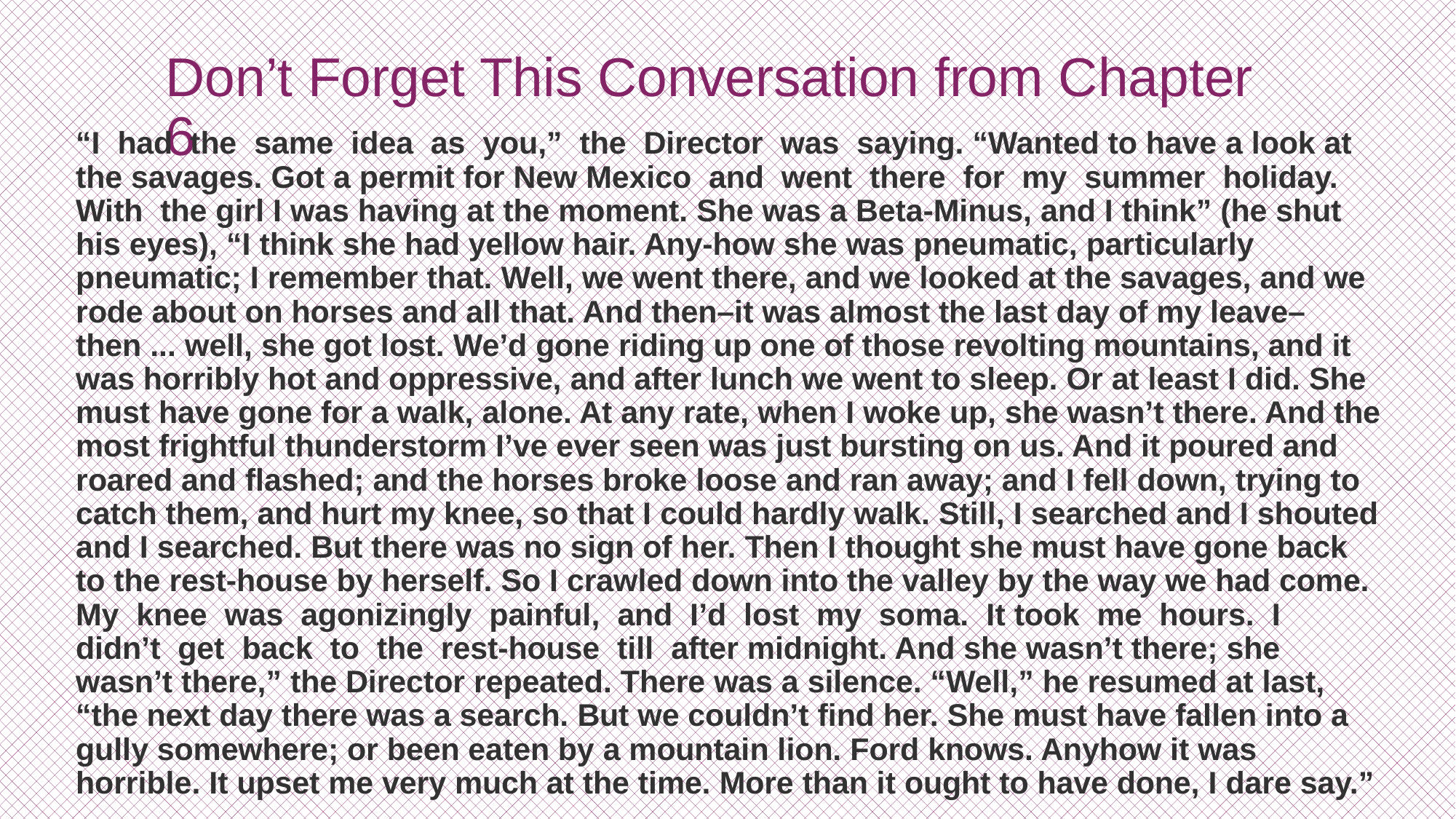

# Don’t Forget This Conversation from Chapter 6
“I  had  the  same  idea  as  you,”  the  Director  was  saying. “Wanted to have a look at the savages. Got a permit for New Mexico  and  went  there  for  my  summer  holiday.  With  the girl I was having at the moment. She was a Beta-Minus, and I think” (he shut his eyes), “I think she had yellow hair. Any-how she was pneumatic, particularly pneumatic; I remember that. Well, we went there, and we looked at the savages, and we rode about on horses and all that. And then–it was almost the last day of my leave–then ... well, she got lost. We’d gone riding up one of those revolting mountains, and it was horribly hot and oppressive, and after lunch we went to sleep. Or at least I did. She must have gone for a walk, alone. At any rate, when I woke up, she wasn’t there. And the most frightful thunderstorm I’ve ever seen was just bursting on us. And it poured and roared and flashed; and the horses broke loose and ran away; and I fell down, trying to catch them, and hurt my knee, so that I could hardly walk. Still, I searched and I shouted and I searched. But there was no sign of her. Then I thought she must have gone back to the rest-house by herself. So I crawled down into the valley by the way we had come. My  knee  was  agonizingly  painful,  and  I’d  lost  my  soma.  It took  me  hours.  I  didn’t  get  back  to  the  rest-house  till  after midnight. And she wasn’t there; she wasn’t there,” the Director repeated. There was a silence. “Well,” he resumed at last, “the next day there was a search. But we couldn’t find her. She must have fallen into a gully somewhere; or been eaten by a mountain lion. Ford knows. Anyhow it was horrible. It upset me very much at the time. More than it ought to have done, I dare say.”